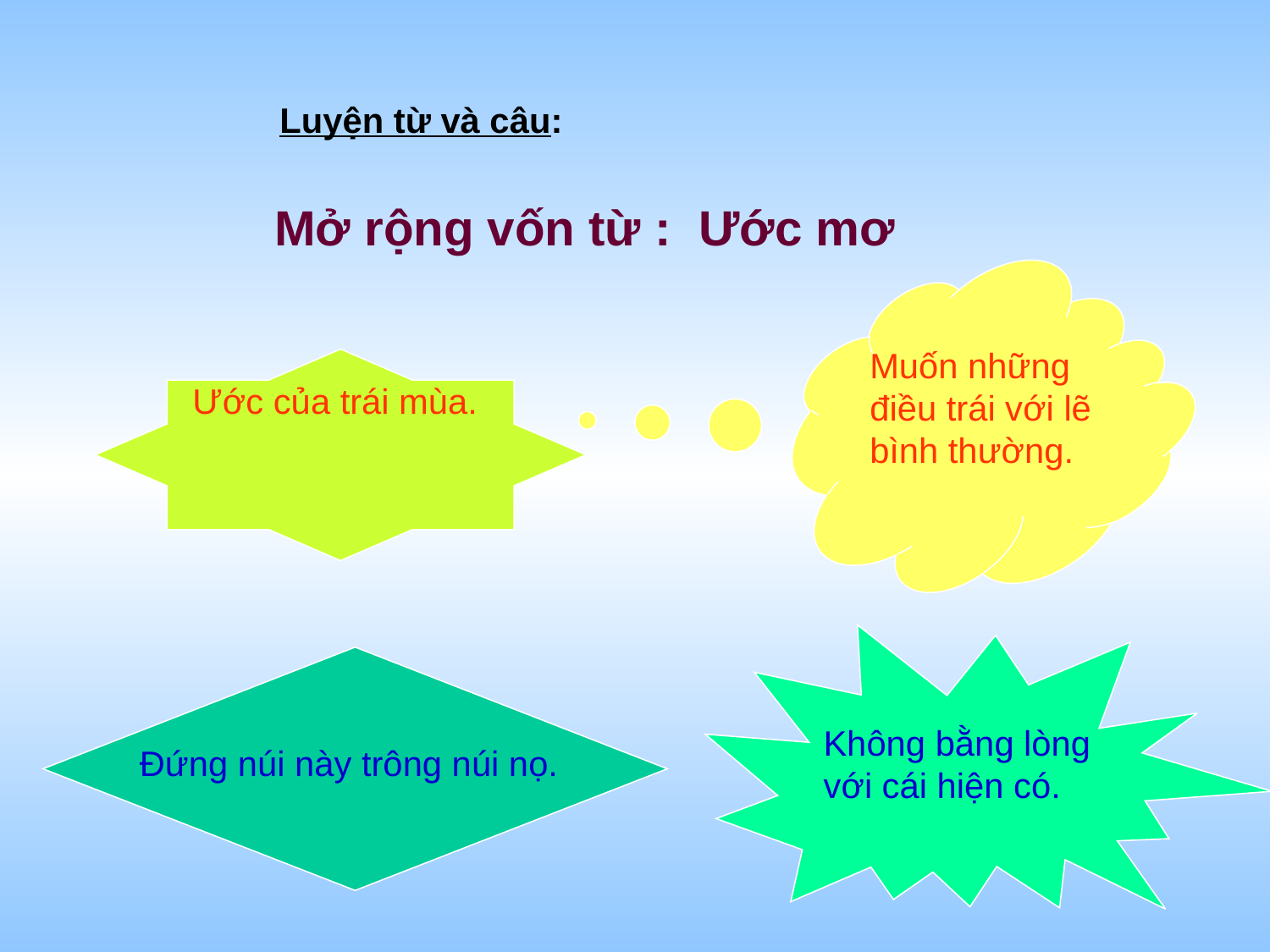

Luyện từ và câu:
Mở rộng vốn từ :  Ước mơ

Muốn những điều trái với lẽ bình thường.

Ước của trái mùa.

Không bằng lòng với cái hiện có.
Đứng núi này trông núi nọ.